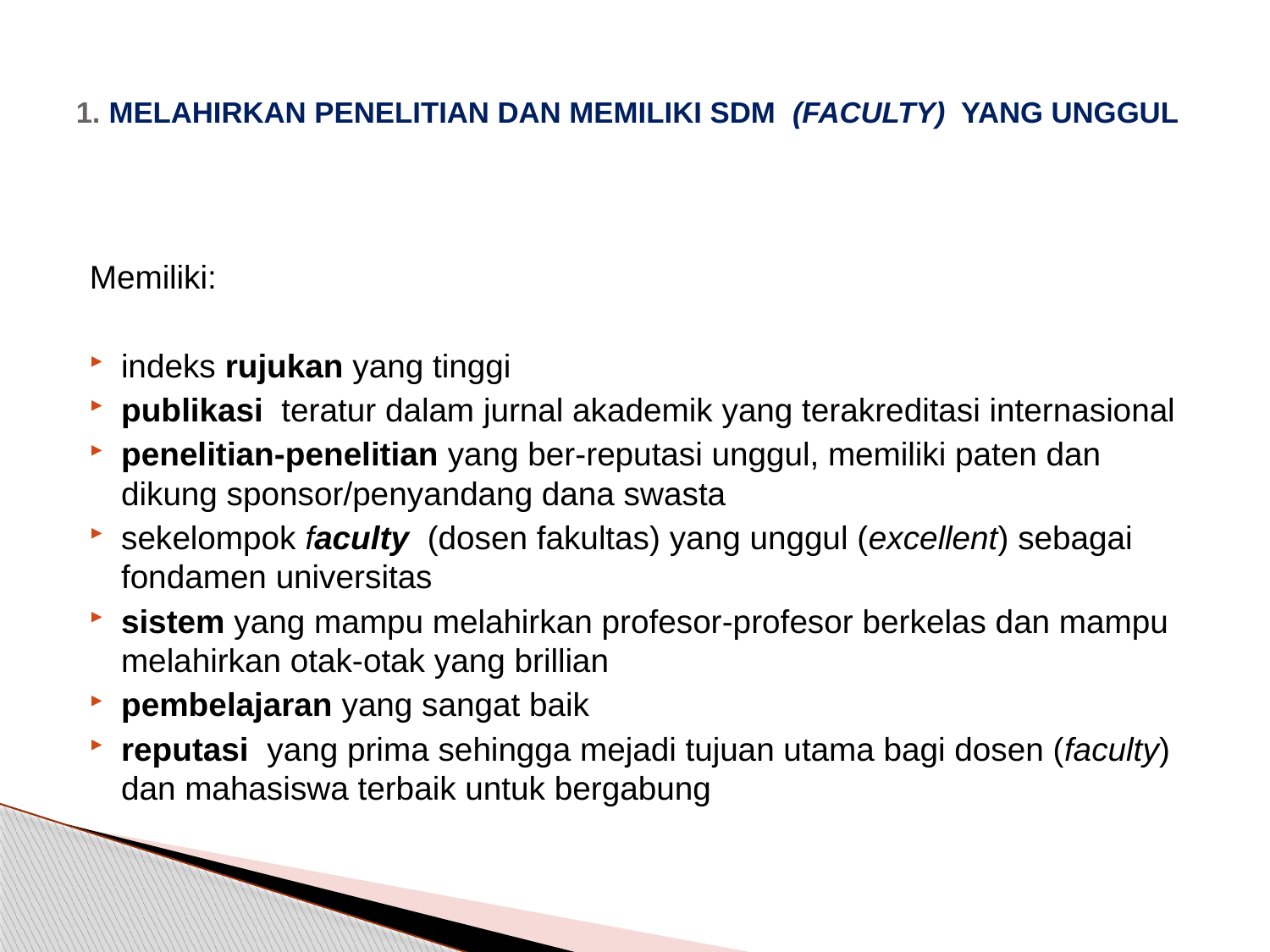

# 1. MELAHIRKAN PENELITIAN DAN MEMILIKI SDM  (FACULTY)  YANG UNGGUL

Memiliki:

indeks rujukan yang tinggi
publikasi  teratur dalam jurnal akademik yang terakreditasi internasional
penelitian-penelitian yang ber-reputasi unggul, memiliki paten dan dikung sponsor/penyandang dana swasta
sekelompok faculty  (dosen fakultas) yang unggul (excellent) sebagai fondamen universitas
sistem yang mampu melahirkan profesor-profesor berkelas dan mampu melahirkan otak-otak yang brillian
pembelajaran yang sangat baik
reputasi  yang prima sehingga mejadi tujuan utama bagi dosen (faculty) dan mahasiswa terbaik untuk bergabung